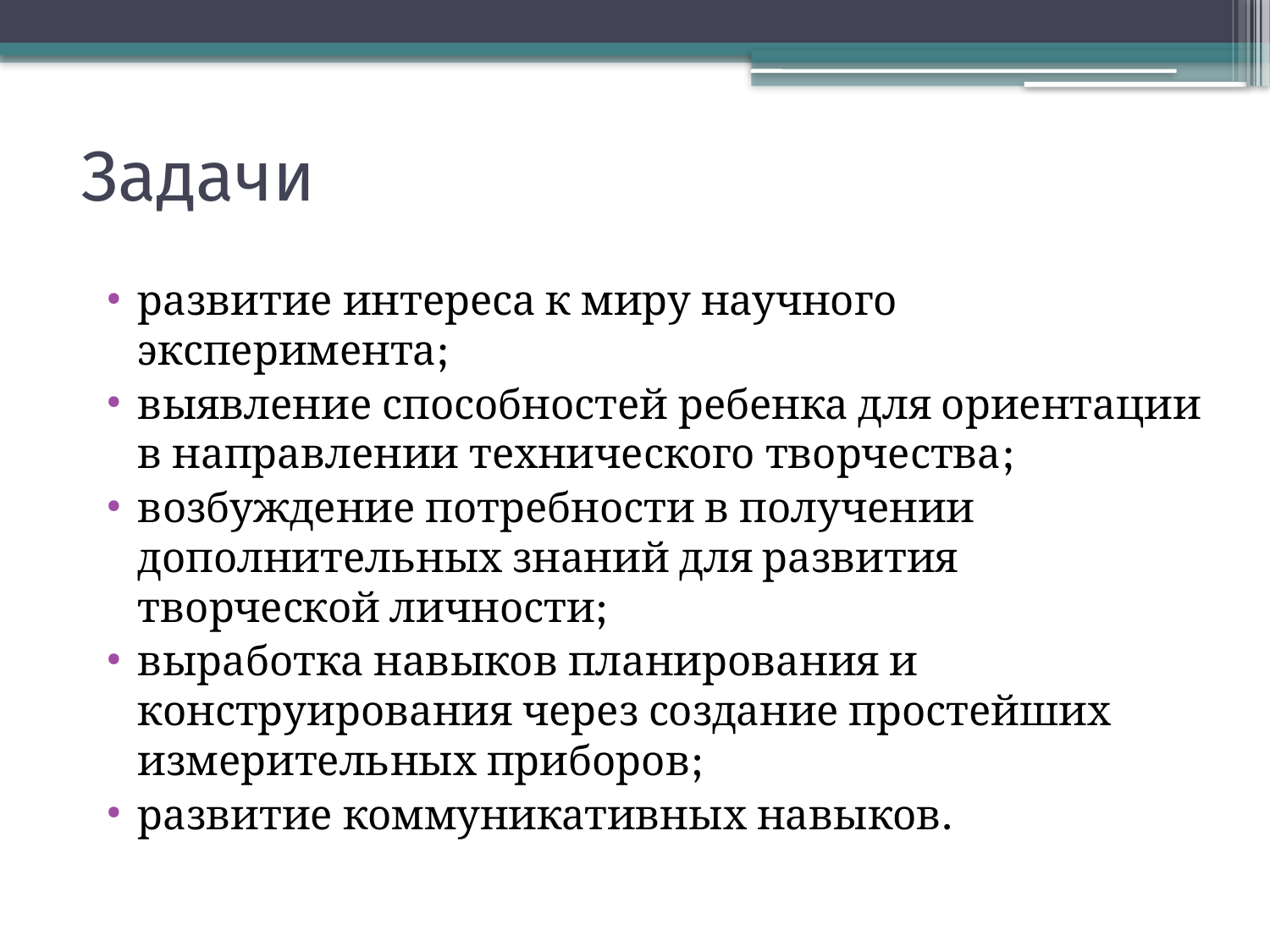

# Задачи
развитие интереса к миру научного эксперимента;
выявление способностей ребенка для ориентации в направлении технического творчества;
возбуждение потребности в получении дополнительных знаний для развития творческой личности;
выработка навыков планирования и конструирования через создание простейших измерительных приборов;
развитие коммуникативных навыков.